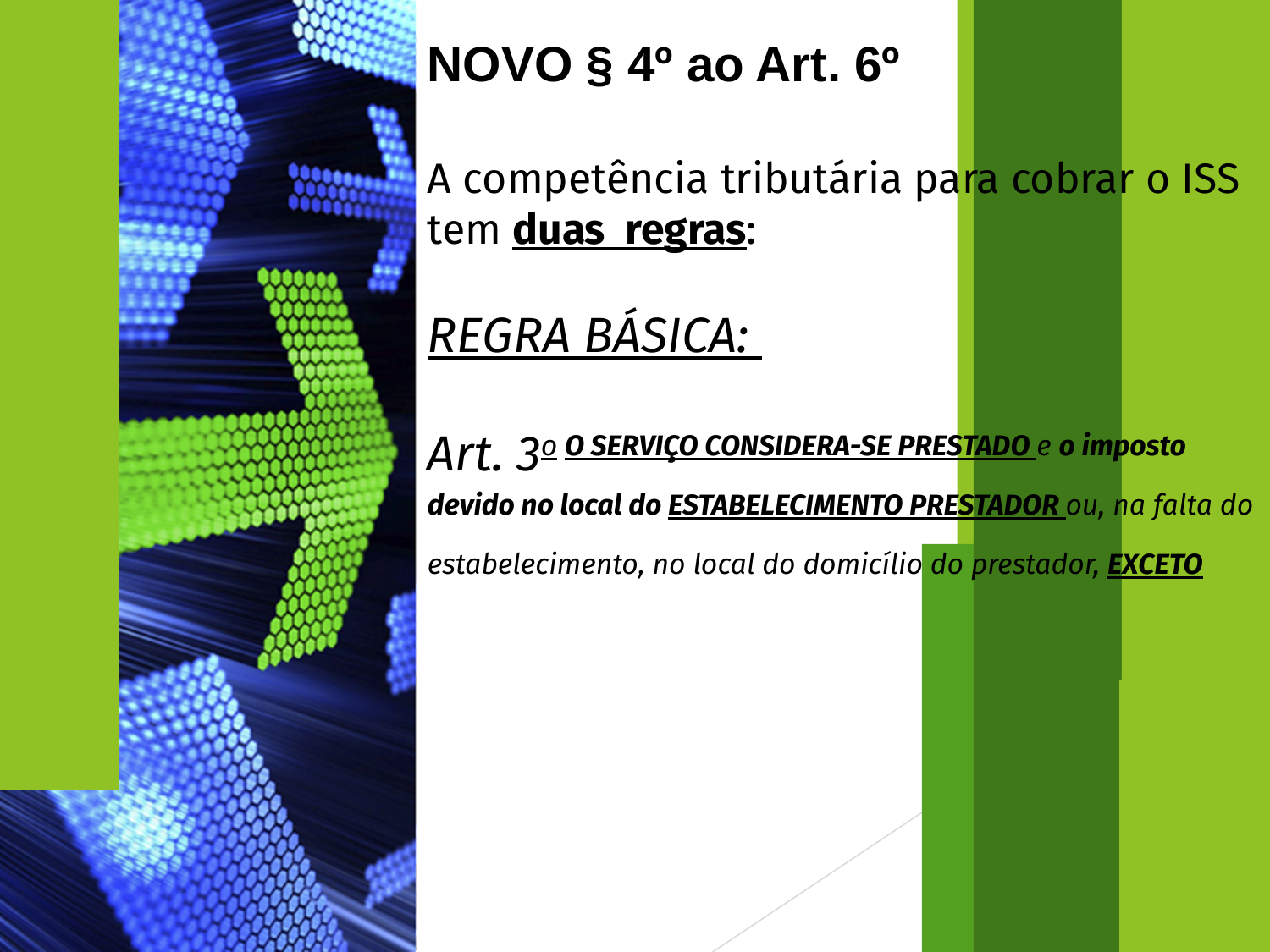

NOVO § 4º ao Art. 6º

A competência tributária para cobrar o ISS tem duas  regras:

REGRA BÁSICA:

Art. 3o O SERVIÇO CONSIDERA-SE PRESTADO e o imposto devido no local do ESTABELECIMENTO PRESTADOR ou, na falta do estabelecimento, no local do domicílio do prestador, EXCETO